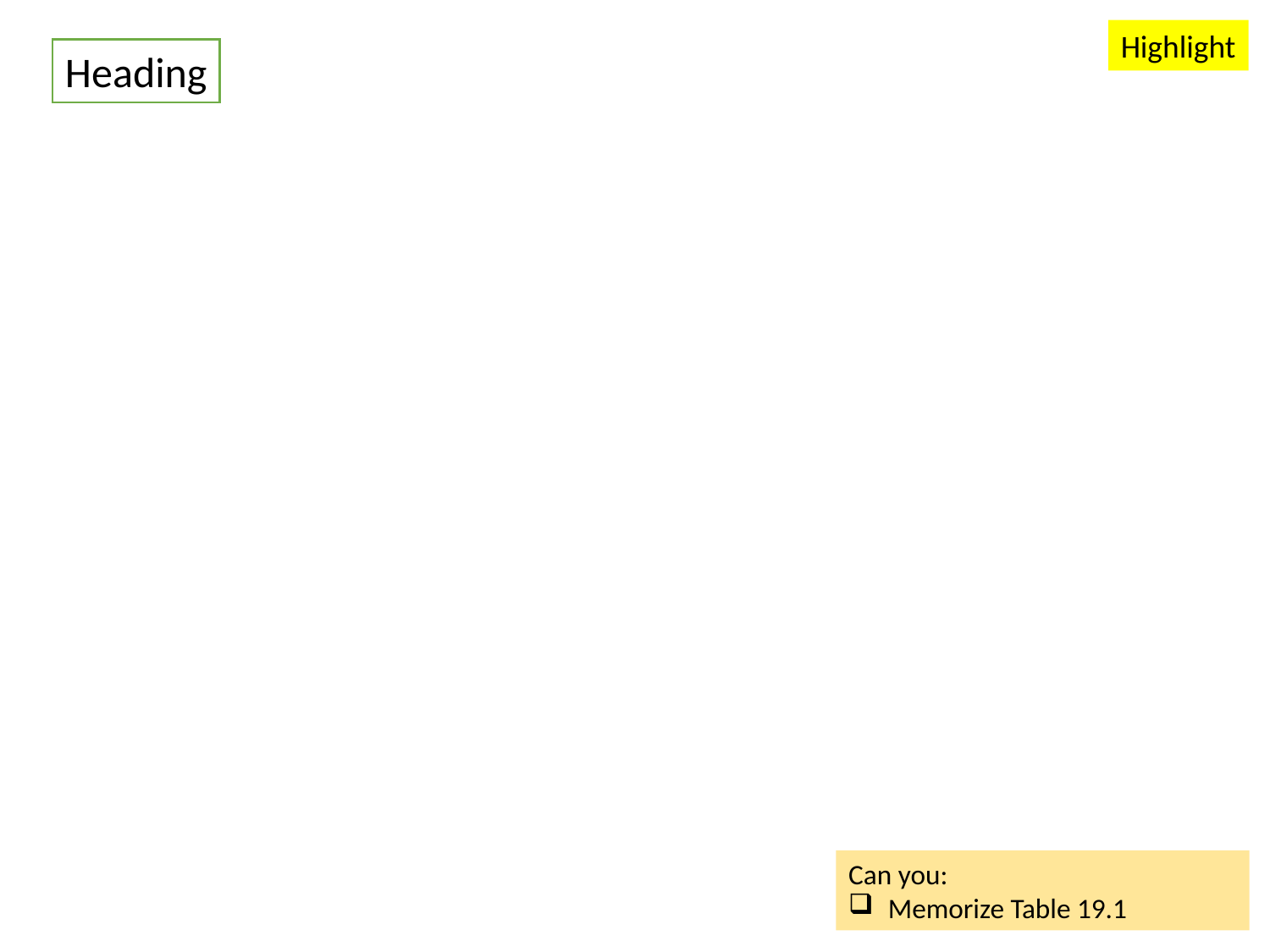

Highlight
Heading
Can you:
Memorize Table 19.1